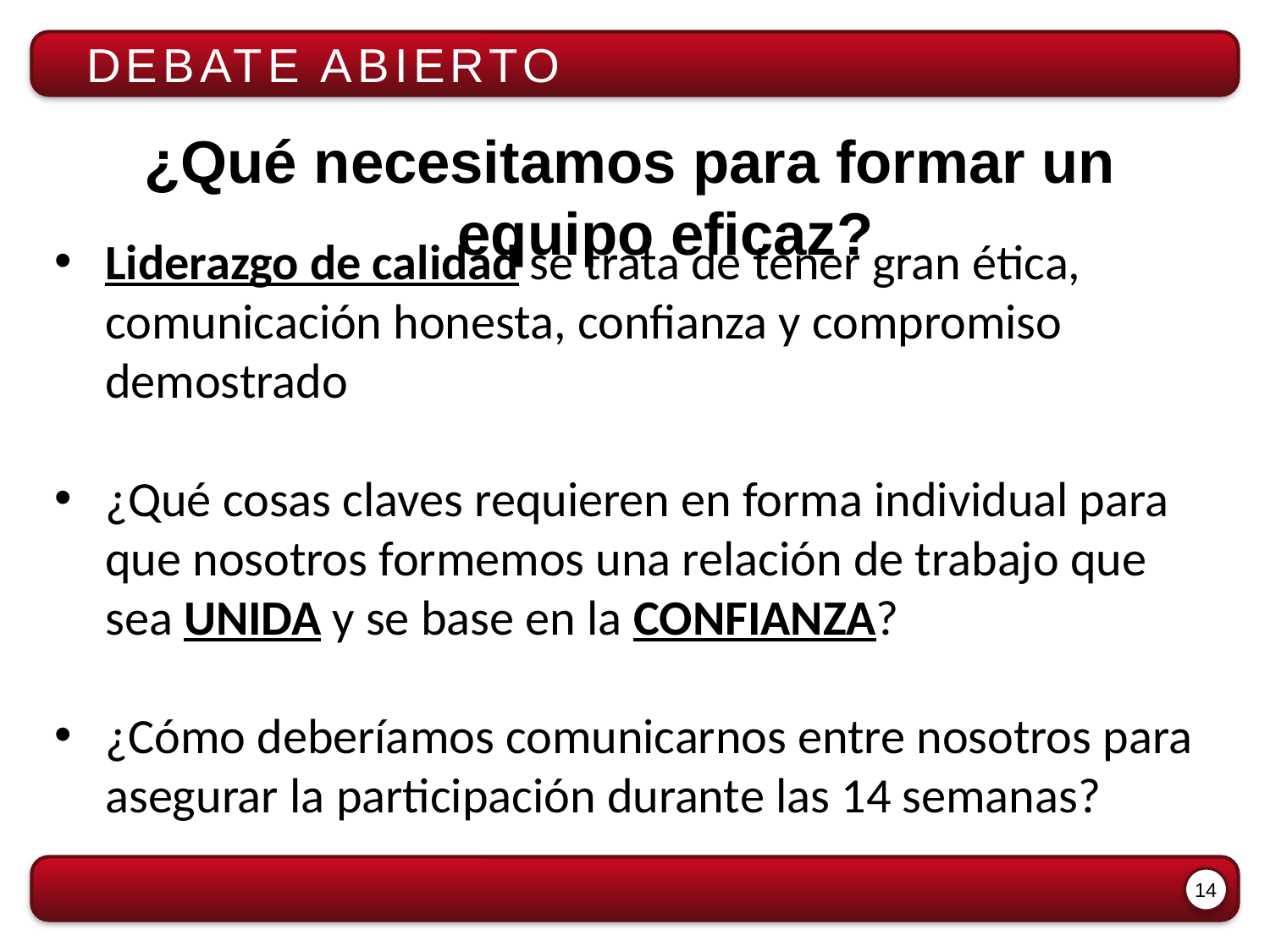

DEBATE ABIERTO
¿Qué necesitamos para formar un equipo eficaz?
Liderazgo de calidad se trata de tener gran ética, comunicación honesta, confianza y compromiso demostrado

¿Qué cosas claves requieren en forma individual para que nosotros formemos una relación de trabajo que sea UNIDA y se base en la CONFIANZA?

¿Cómo deberíamos comunicarnos entre nosotros para asegurar la participación durante las 14 semanas?

14